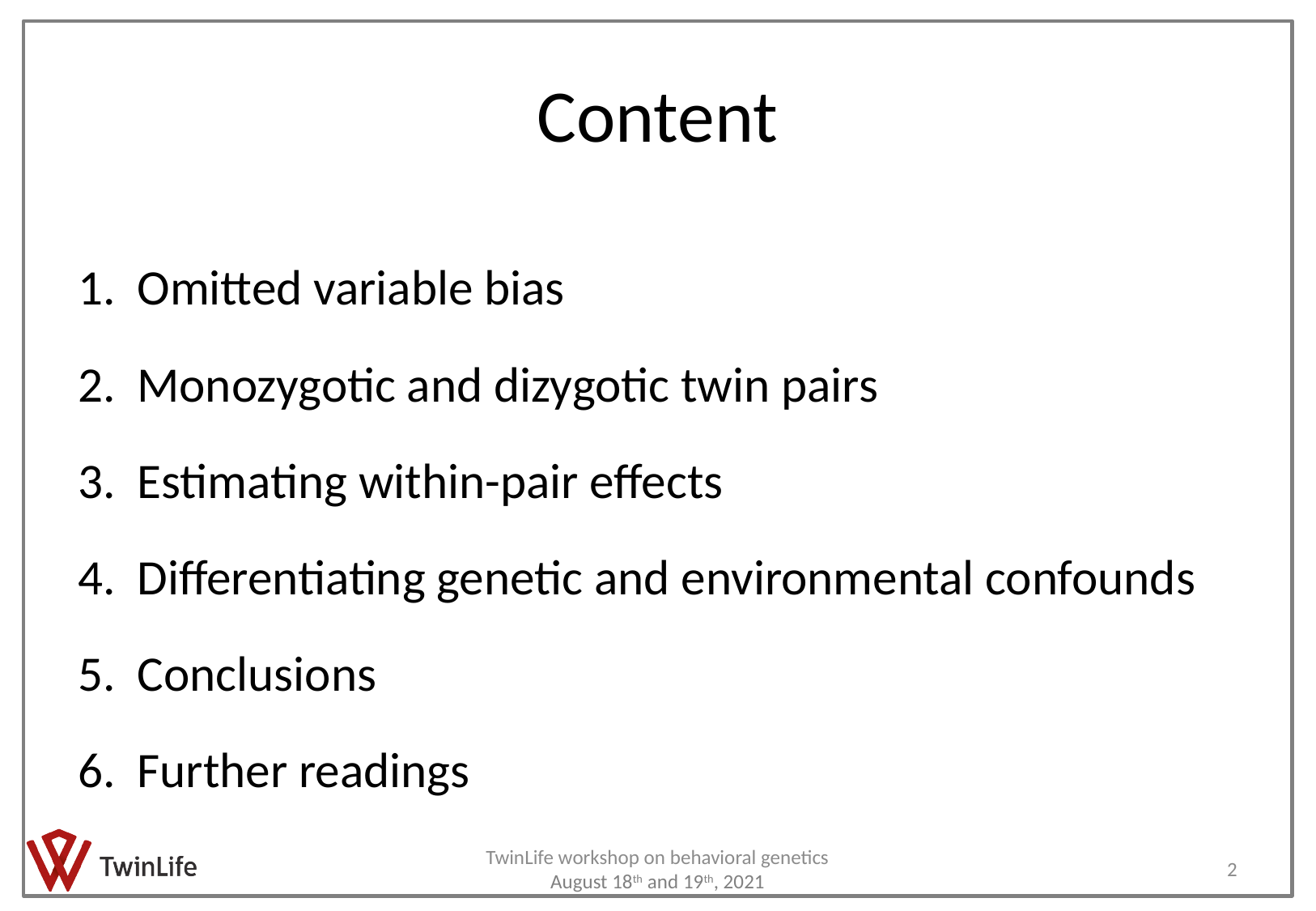

# Content
Omitted variable bias
Monozygotic and dizygotic twin pairs
Estimating within-pair effects
Differentiating genetic and environmental confounds
Conclusions
Further readings

TwinLife workshop on behavioral genetics August 18th and 19th, 2021
2